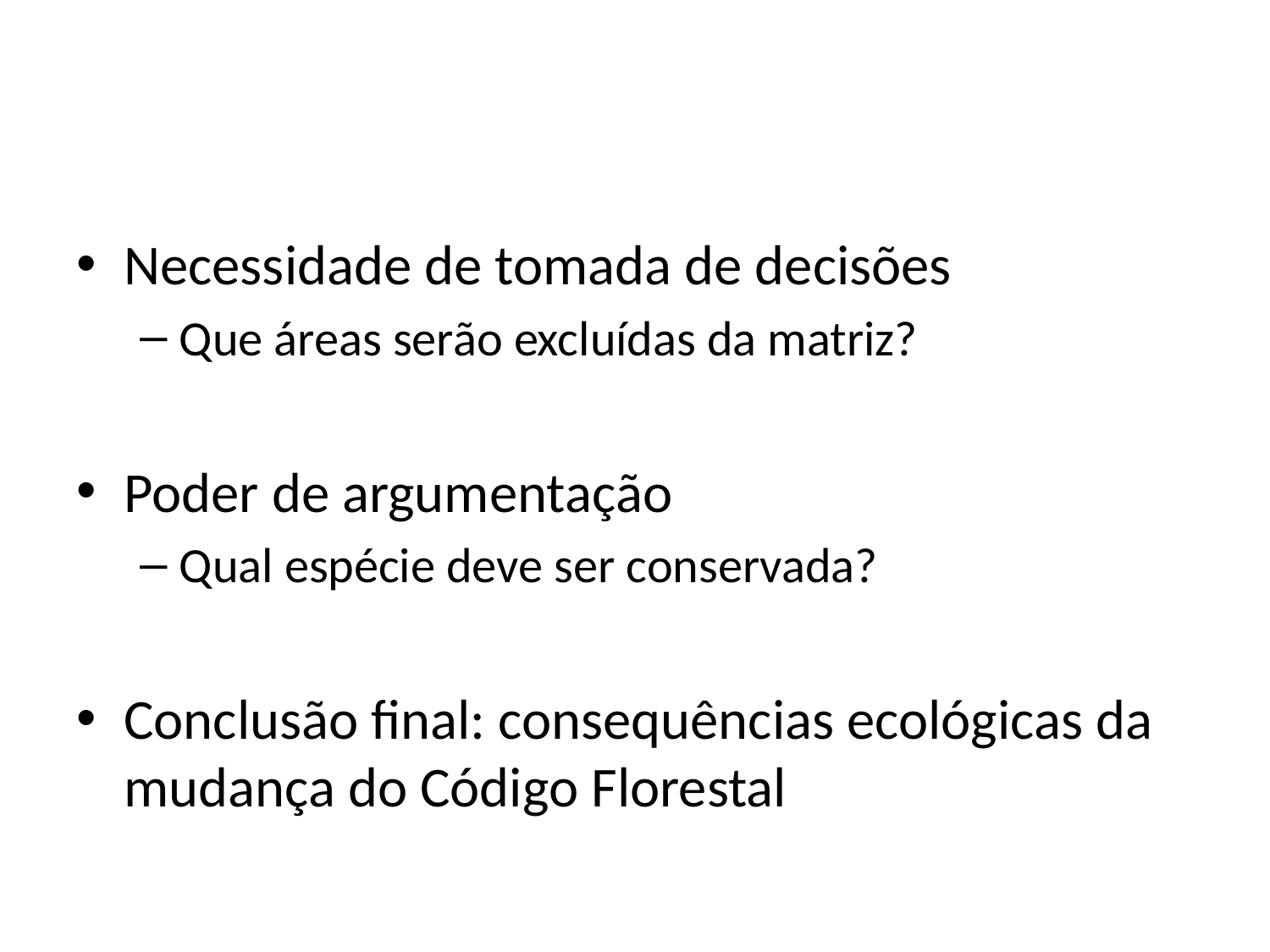

#
Necessidade de tomada de decisões
Que áreas serão excluídas da matriz?

Poder de argumentação
Qual espécie deve ser conservada?

Conclusão final: consequências ecológicas da mudança do Código Florestal